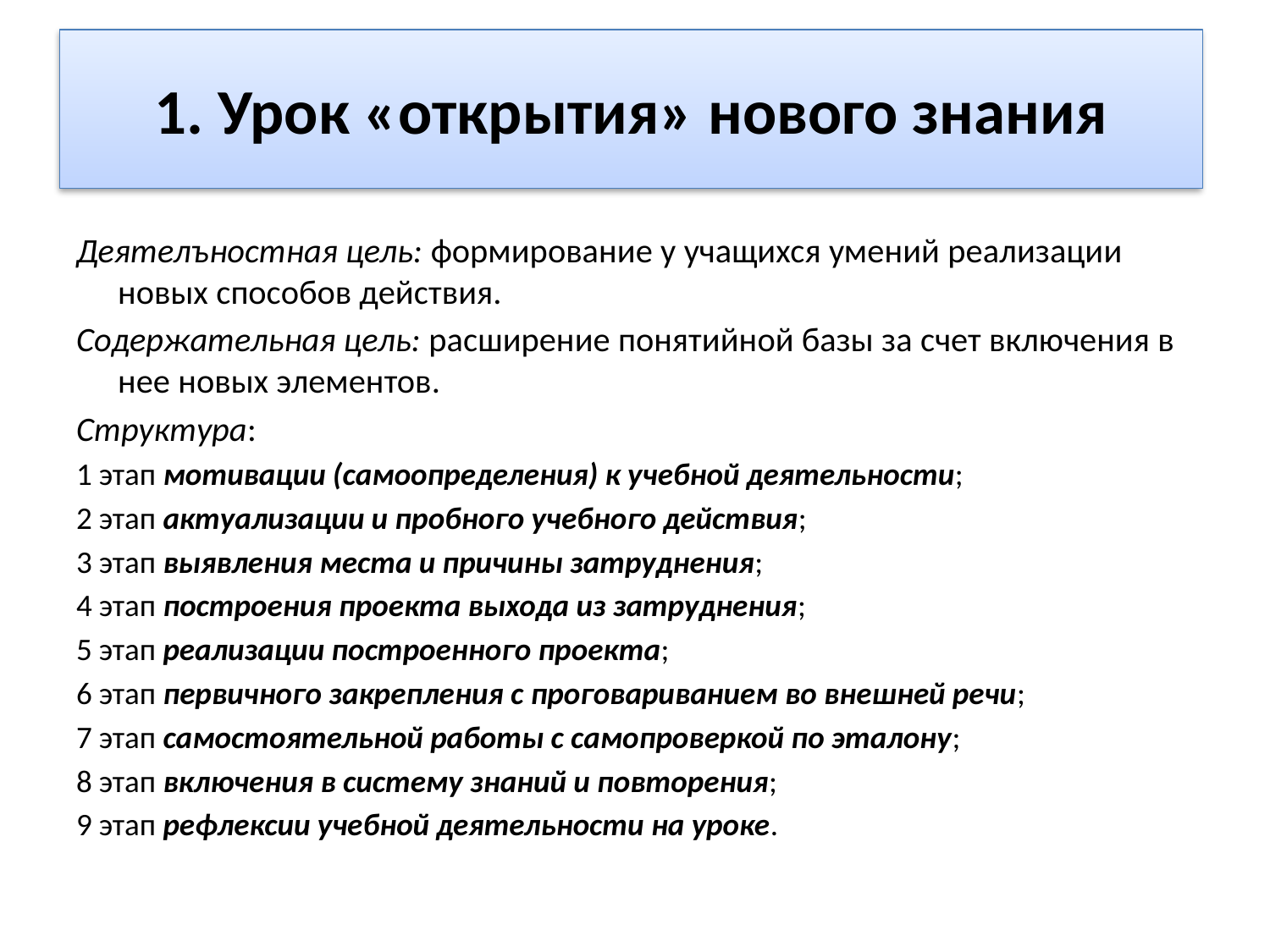

# 1. Урок «открытия» нового знания
Деятелъностная цель: формирование у учащихся умений реализации новых способов действия.
Содержательная цель: расширение понятийной базы за счет включения в нее новых элементов.
Структура:
1 этап мотивации (самоопределения) к учебной деятельности;
2 этап актуализации и пробного учебного действия;
3 этап выявления места и причины затруднения;
4 этап построения проекта выхода из затруднения;
5 этап реализации построенного проекта;
6 этап первичного закрепления с проговариванием во внешней речи;
7 этап самостоятельной работы с самопроверкой по эталону;
8 этап включения в систему знаний и повторения;
9 этап рефлексии учебной деятельности на уроке.